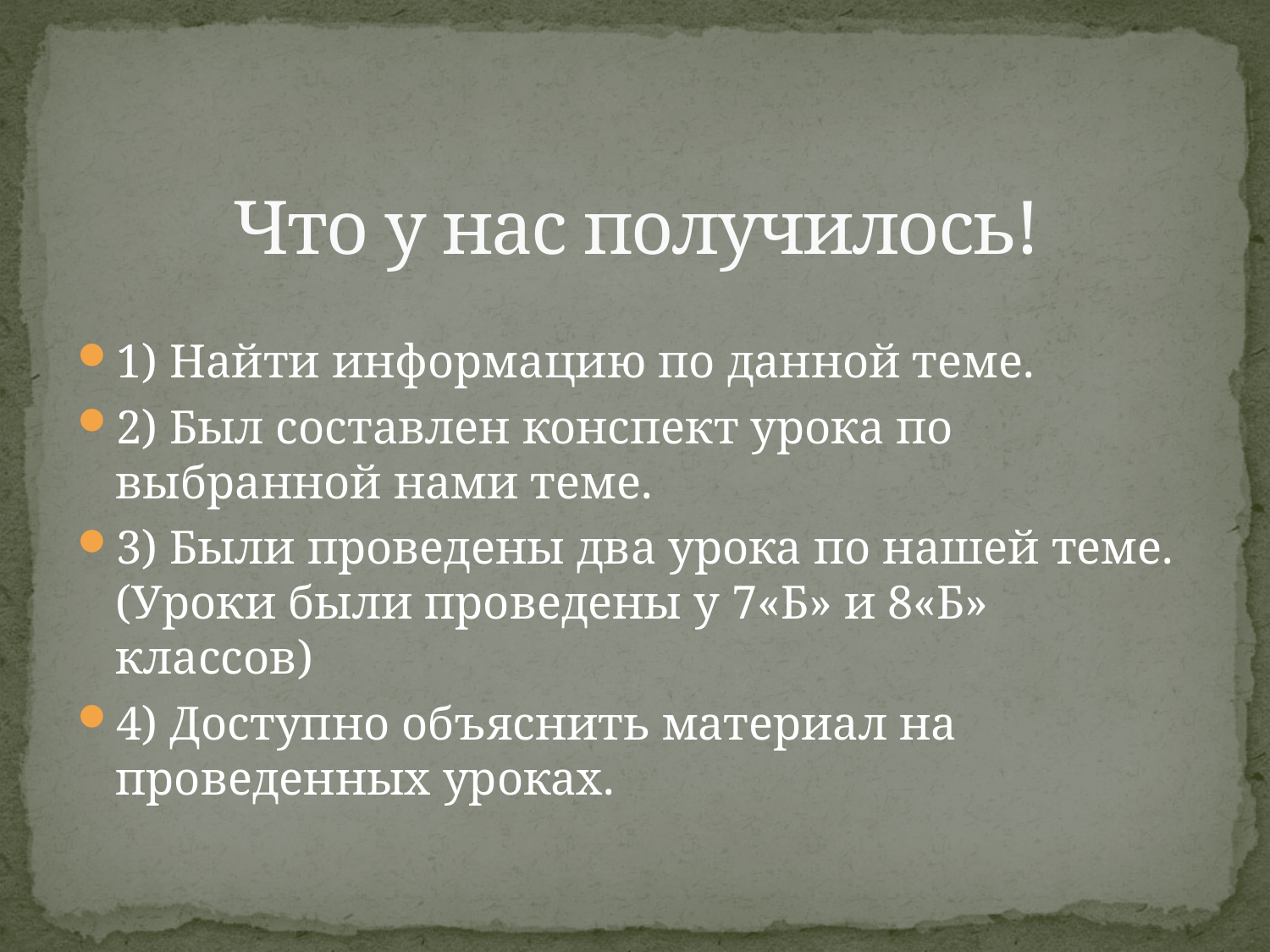

# Что у нас получилось!
1) Найти информацию по данной теме.
2) Был составлен конспект урока по выбранной нами теме.
3) Были проведены два урока по нашей теме. (Уроки были проведены у 7«Б» и 8«Б» классов)
4) Доступно объяснить материал на проведенных уроках.